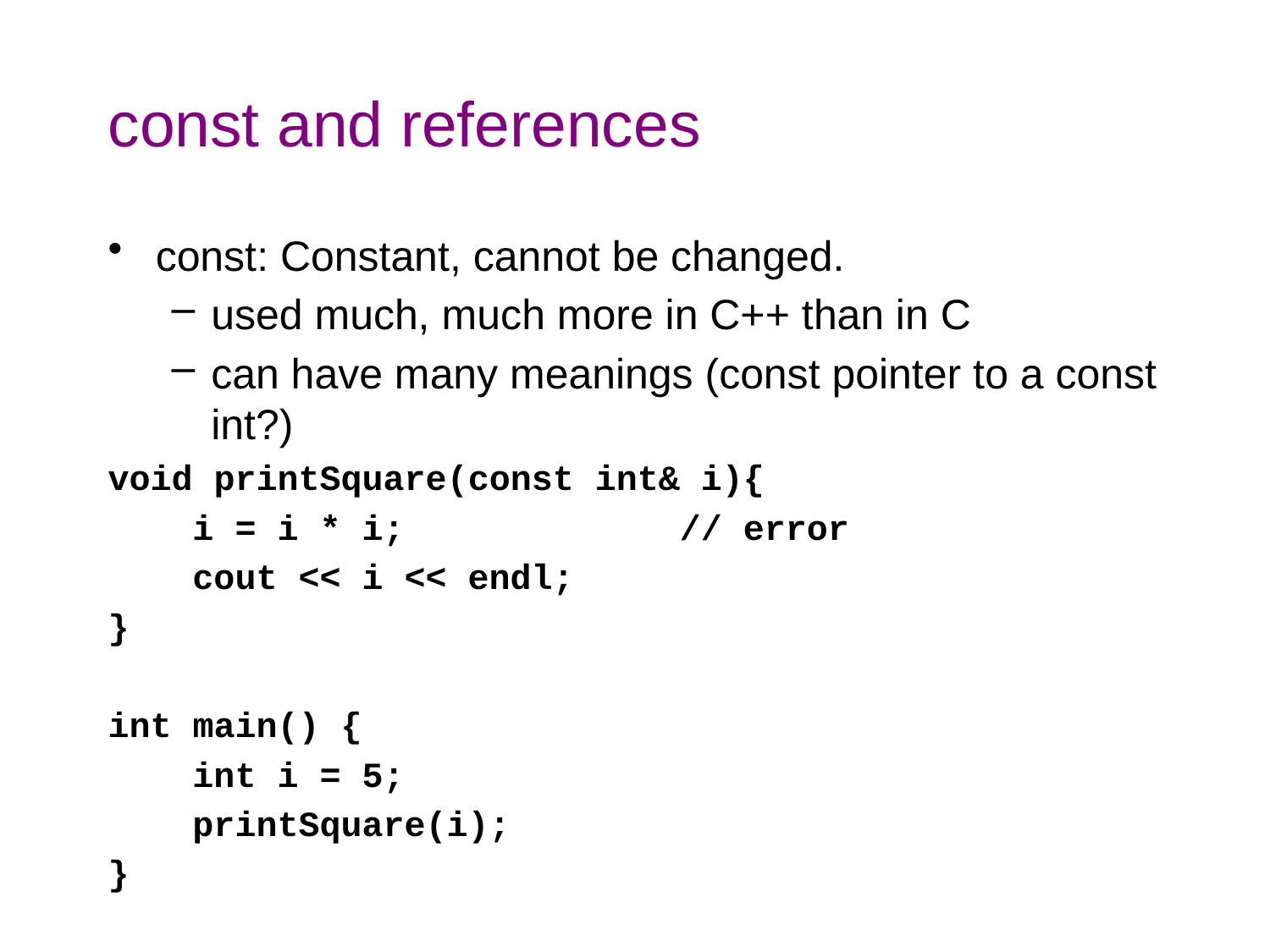

# const and references
const: Constant, cannot be changed.
used much, much more in C++ than in C
can have many meanings (const pointer to a const int?)
void printSquare(const int& i){
    i = i * i;             // error
    cout << i << endl;
}

int main() {
    int i = 5;
    printSquare(i);
}